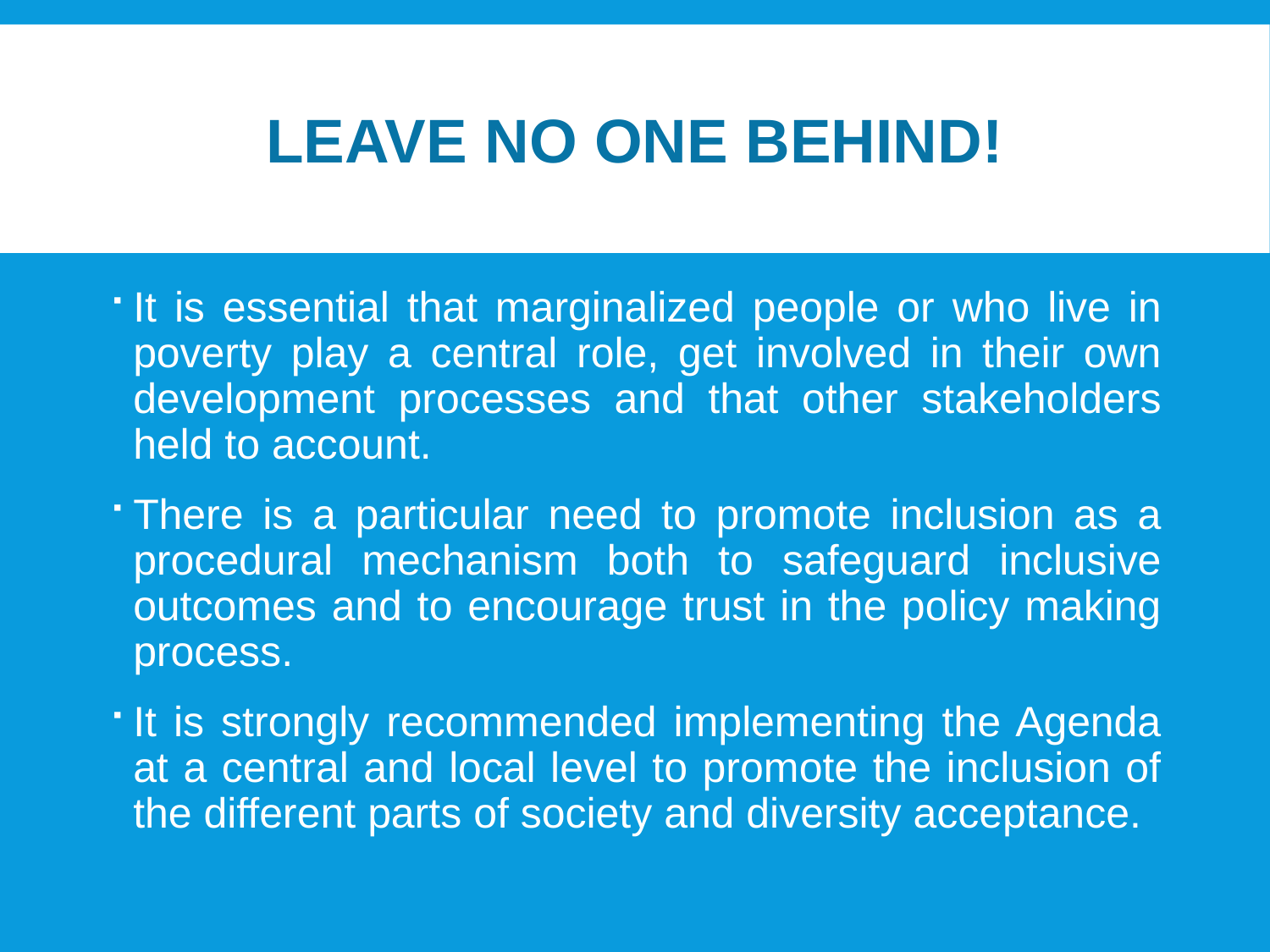

# Leave no one behind!
It is essential that marginalized people or who live in poverty play a central role, get involved in their own development processes and that other stakeholders held to account.
There is a particular need to promote inclusion as a procedural mechanism both to safeguard inclusive outcomes and to encourage trust in the policy making process.
It is strongly recommended implementing the Agenda at a central and local level to promote the inclusion of the different parts of society and diversity acceptance.